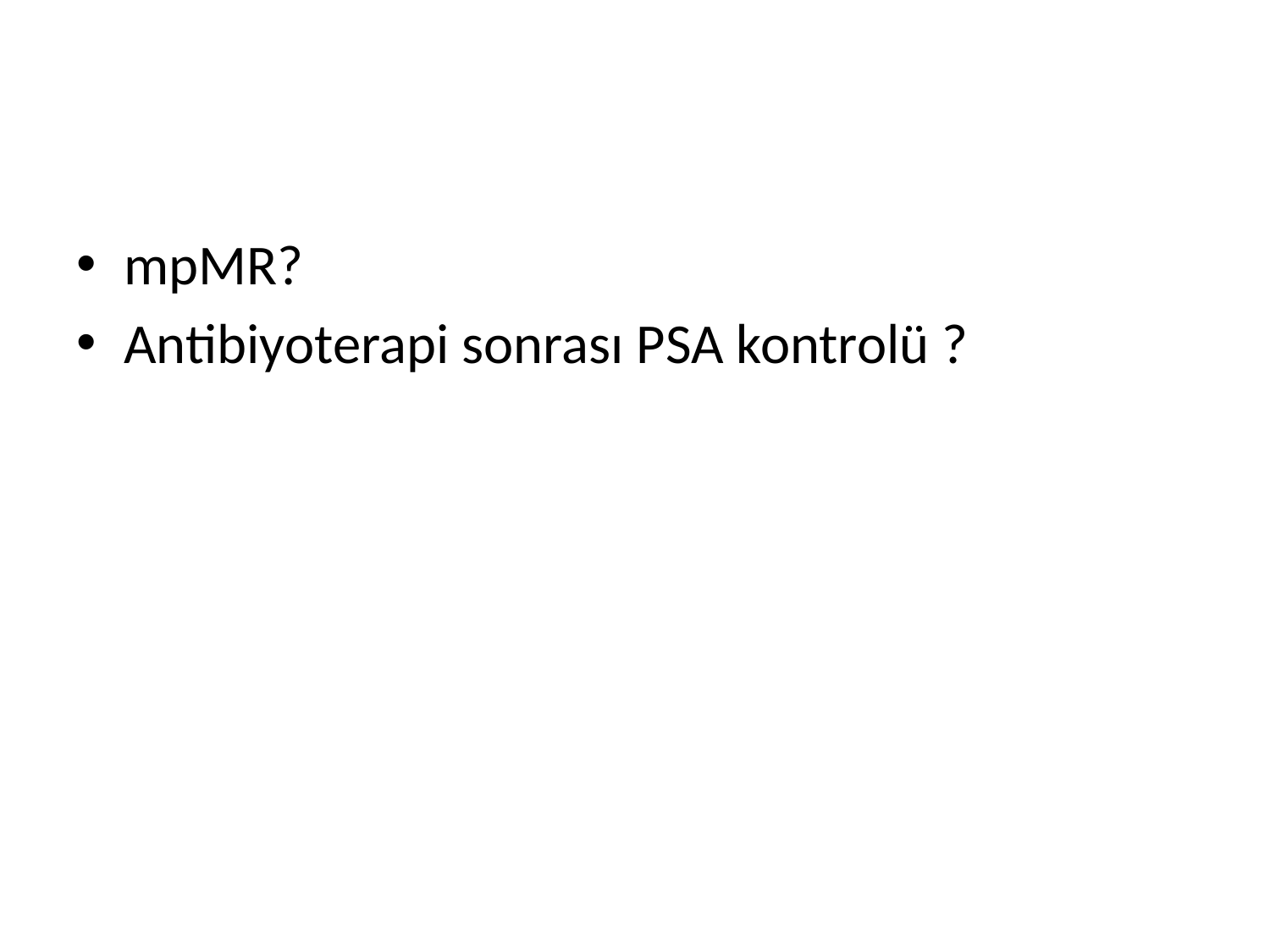

#
mpMR?
Antibiyoterapi sonrası PSA kontrolü ?